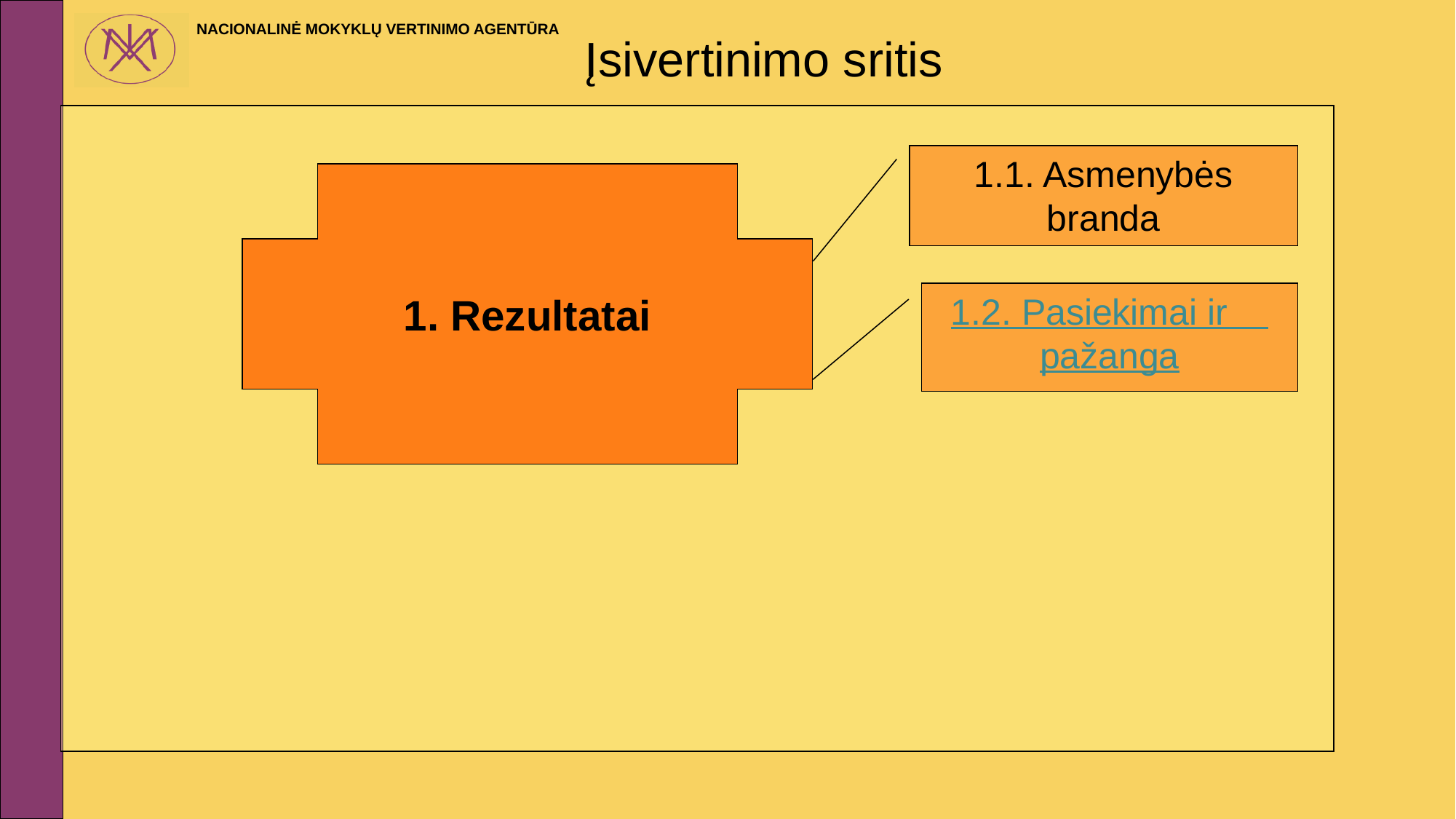

Įsivertinimo sritis

1.1. Asmenybės branda
1. Rezultatai
1.2. Pasiekimai ir     pažanga